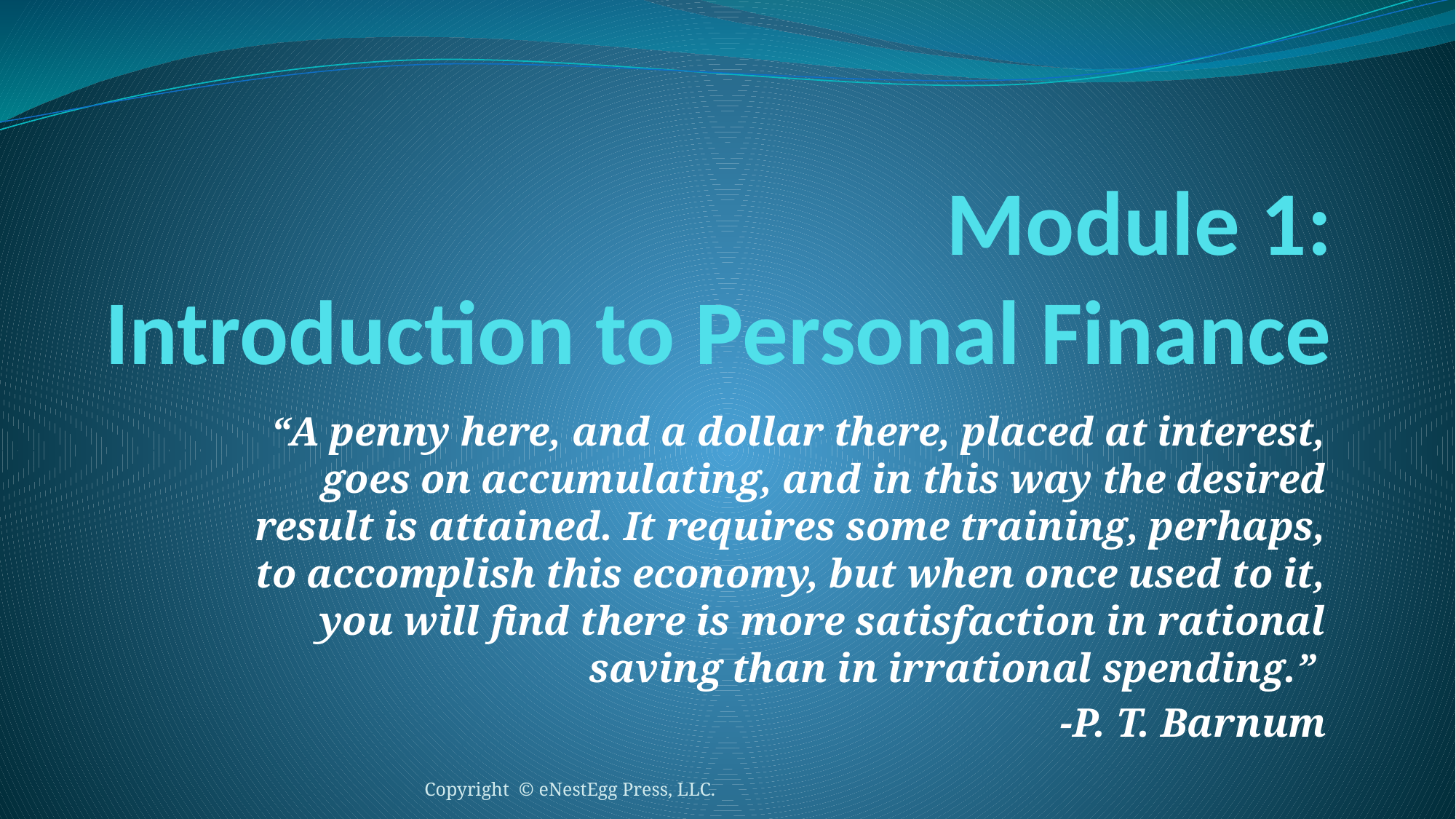

# Module 1: Introduction to Personal Finance
“A penny here, and a dollar there, placed at interest, goes on accumulating, and in this way the desired result is attained. It requires some training, perhaps, to accomplish this economy, but when once used to it, you will find there is more satisfaction in rational saving than in irrational spending.”
-P. T. Barnum
Copyright  © eNestEgg Press, LLC.